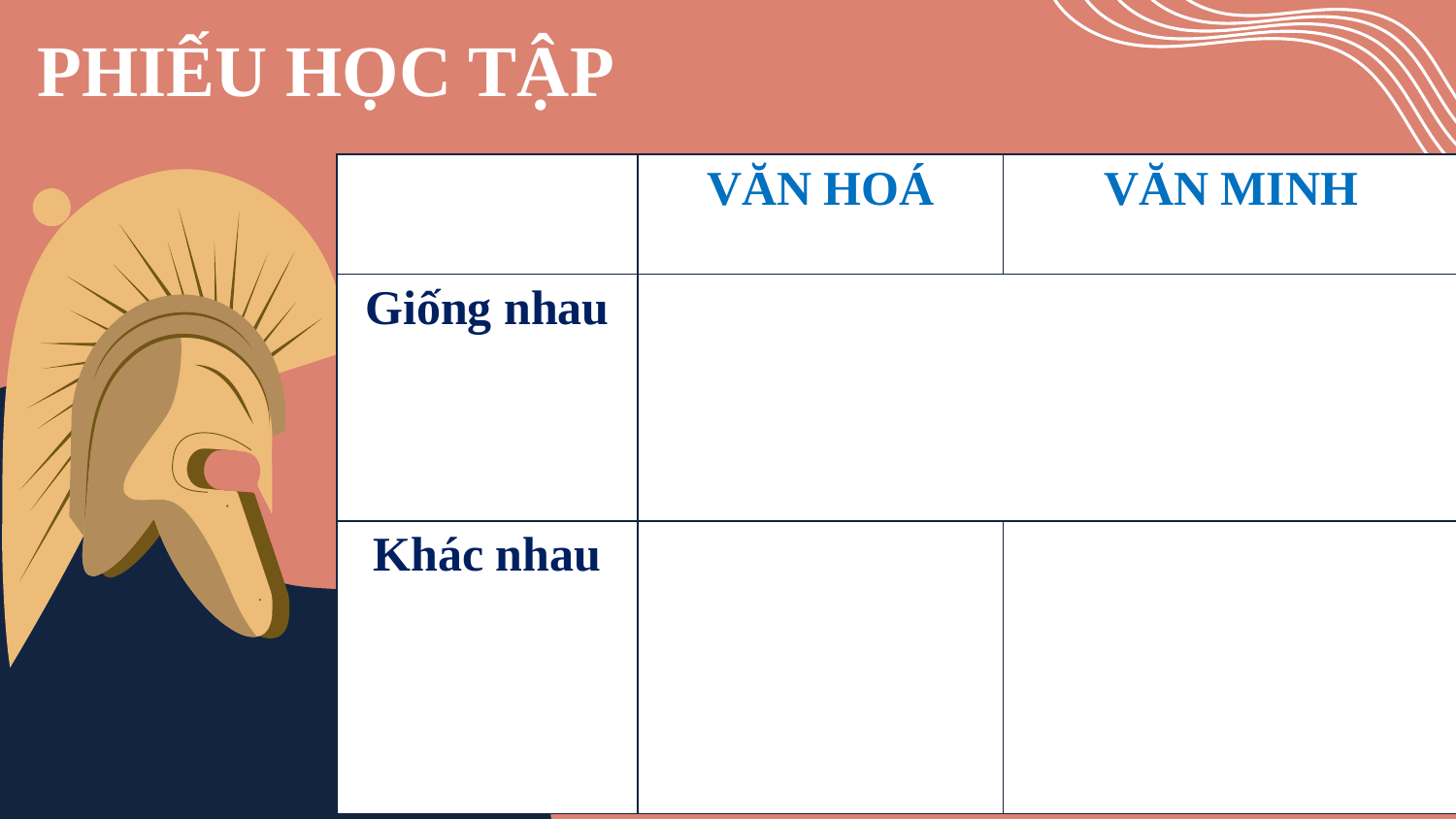

PHIẾU HỌC TẬP
|  | VĂN HOÁ | VĂN MINH |
| --- | --- | --- |
| Giống nhau |  |  |
| Khác nhau |  |  |